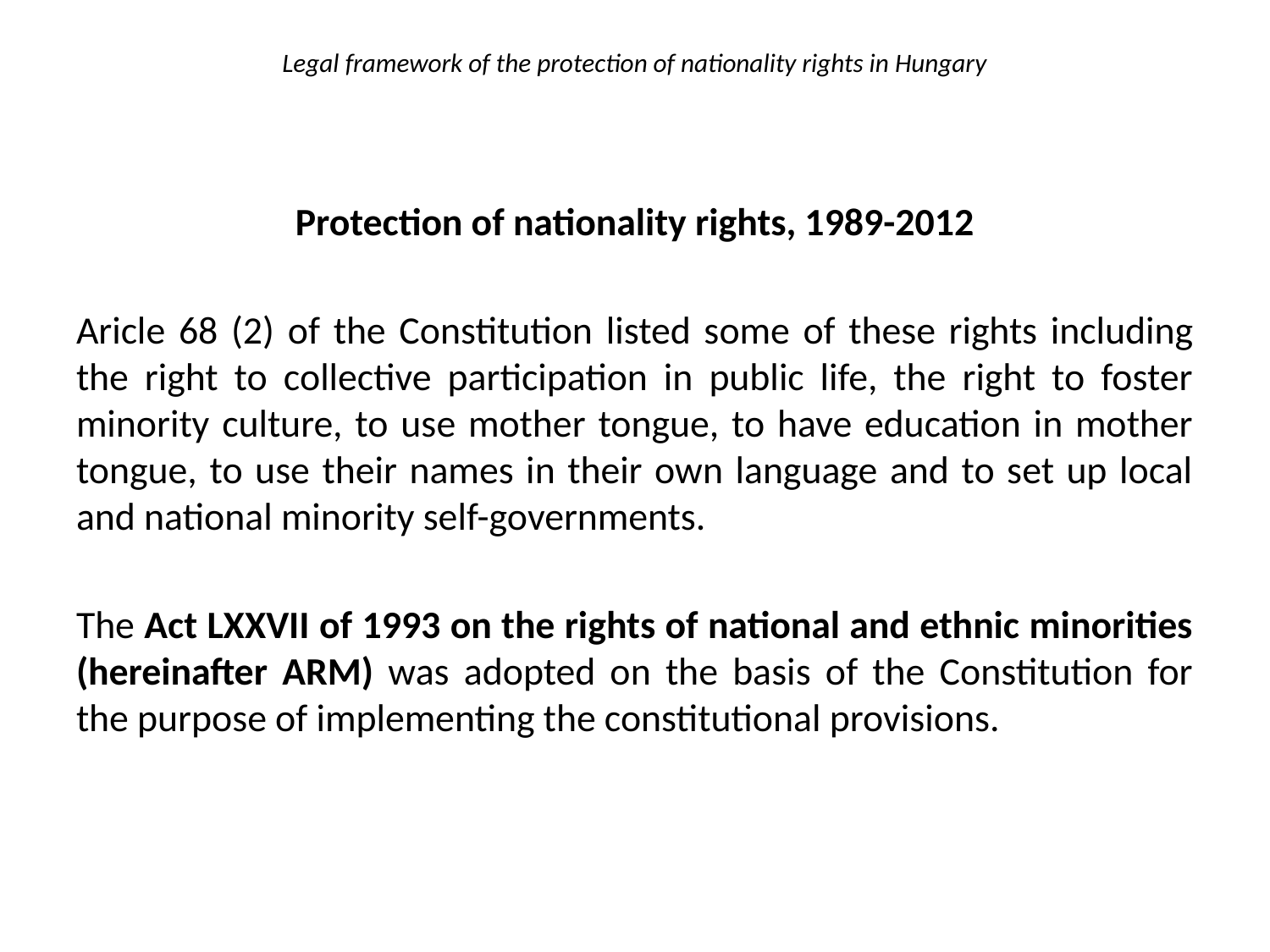

# Legal framework of the protection of nationality rights in Hungary

Protection of nationality rights, 1989-2012

Aricle 68 (2) of the Constitution listed some of these rights including the right to collective participation in public life, the right to foster minority culture, to use mother tongue, to have education in mother tongue, to use their names in their own language and to set up local and national minority self-governments.

The Act LXXVII of 1993 on the rights of national and ethnic minorities (hereinafter ARM) was adopted on the basis of the Constitution for the purpose of implementing the constitutional provisions.